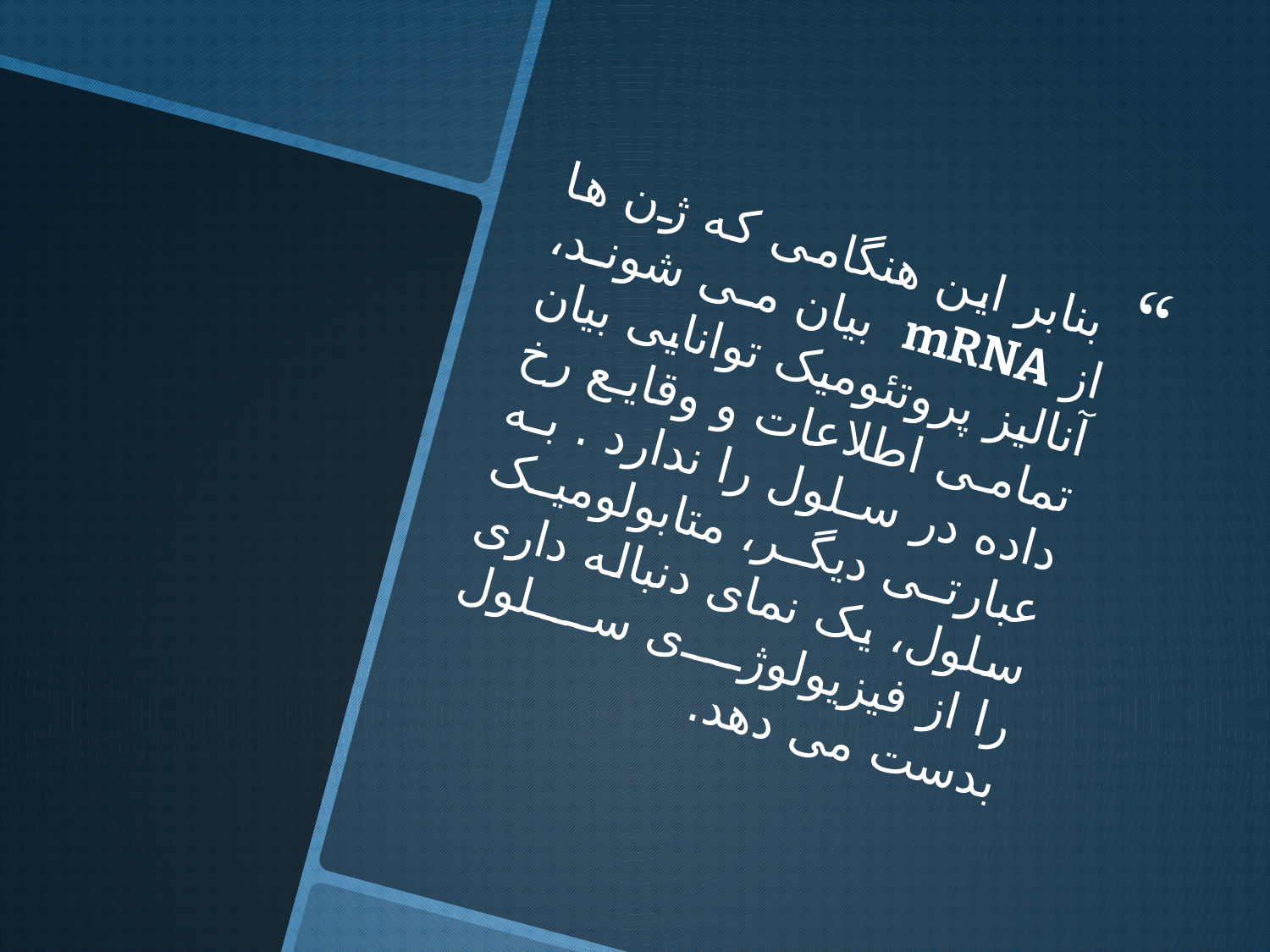

بنابر این هنگامی که ژن ها از mRNA  بیان می شوند، آنالیز پروتئومیک توانایی بیان تمامی اطلاعات و وقایع رخ داده در سلول را ندارد . به عبارتی دیگر، متابولومیک سلول، یک نمای دنباله داری را از فیزیولوژی سلول بدست می دهد.